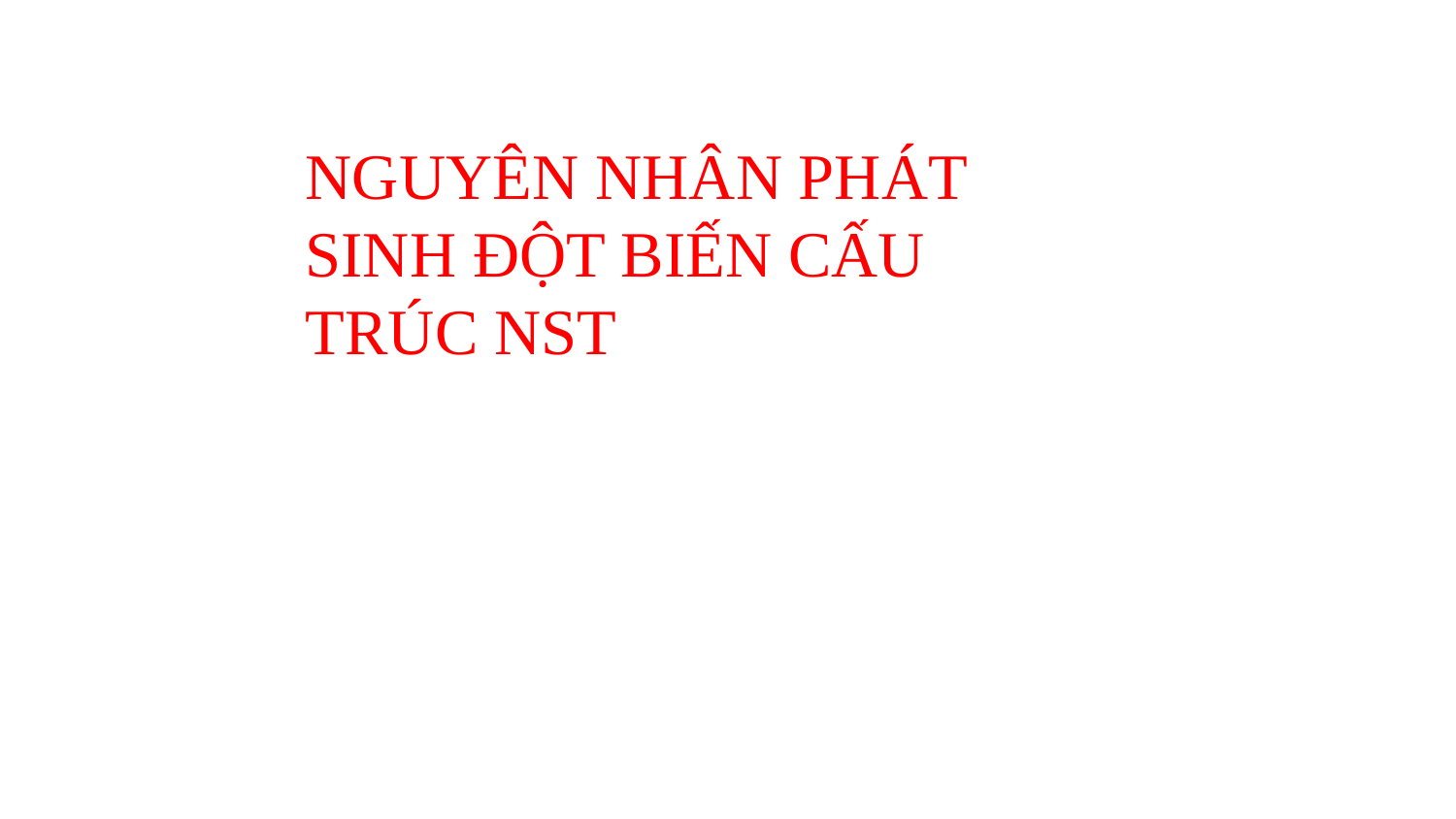

NGUYÊN NHÂN PHÁT SINH ĐỘT BIẾN CẤU TRÚC NST